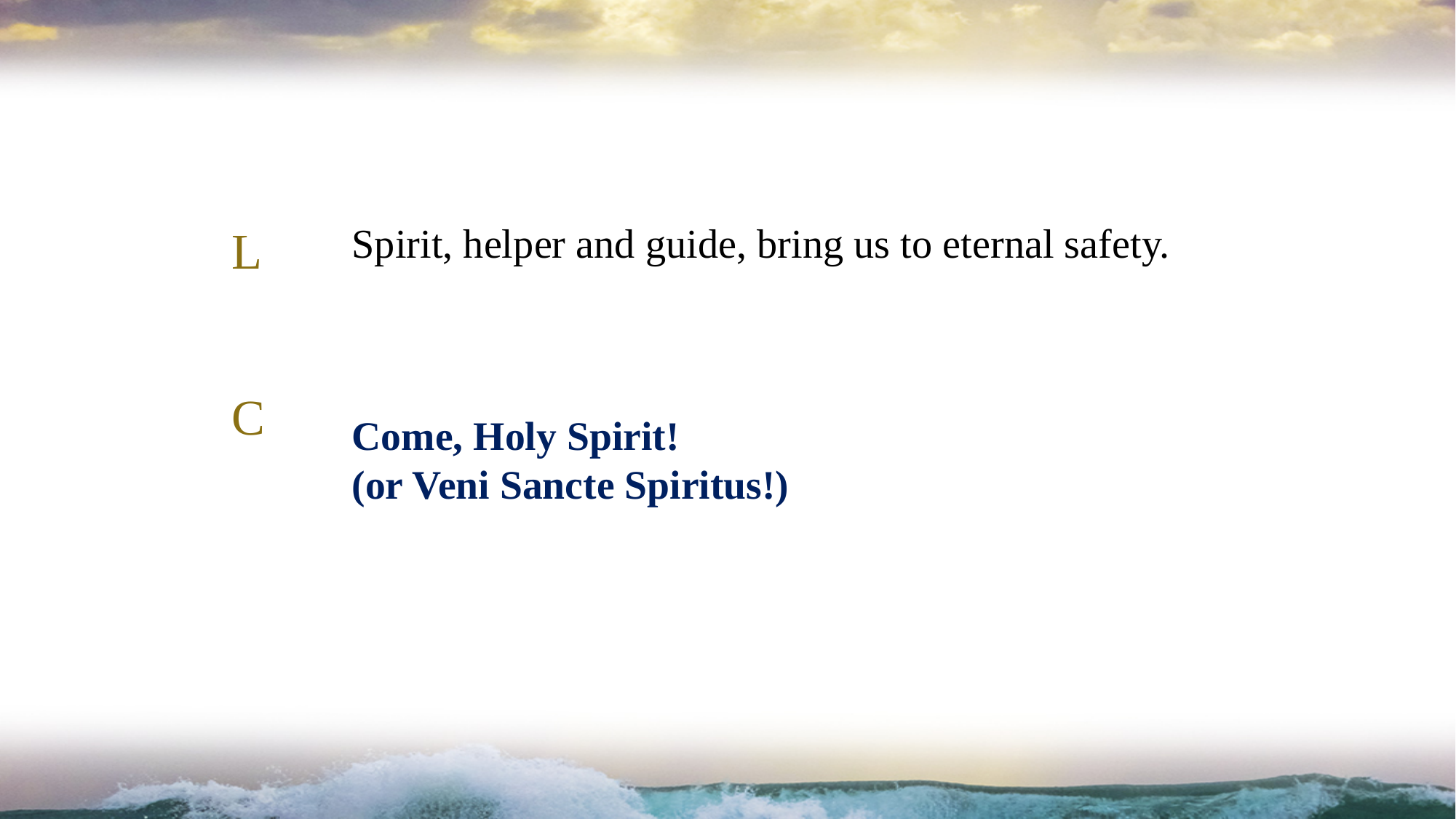

Spirit, helper and guide, bring us to eternal safety.

L
C
# Come, Holy Spirit! (or Veni Sancte Spiritus!)